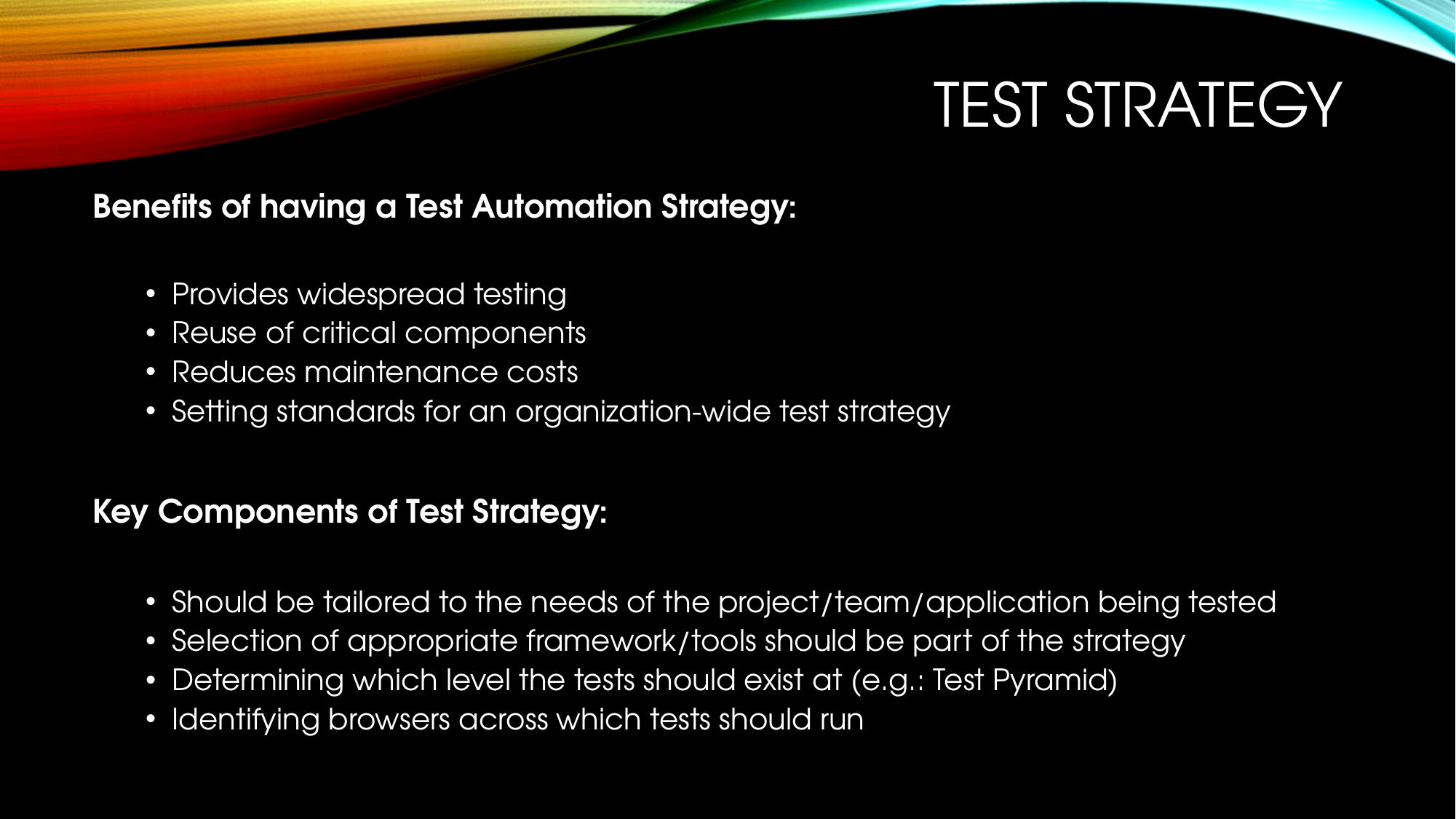

# TEST STRATEGY
Benefits of having a Test Automation Strategy:

Provides widespread testing
Reuse of critical components
Reduces maintenance costs
Setting standards for an organization-wide test strategy

Key Components of Test Strategy:

Should be tailored to the needs of the project/team/application being tested
Selection of appropriate framework/tools should be part of the strategy
Determining which level the tests should exist at (e.g.: Test Pyramid)
Identifying browsers across which tests should run